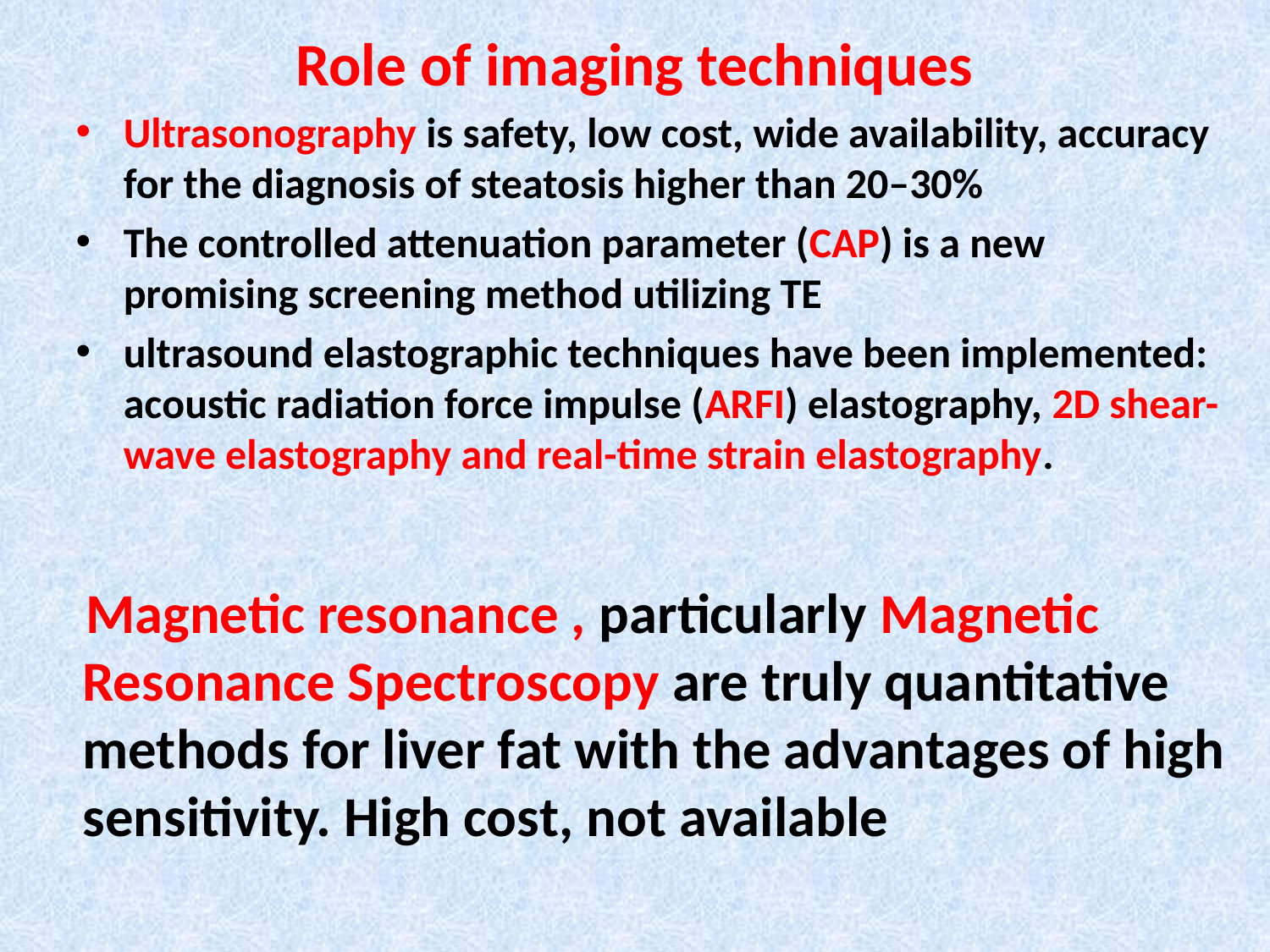

Role of imaging techniques
Ultrasonography is safety, low cost, wide availability, accuracy for the diagnosis of steatosis higher than 20–30%
The controlled attenuation parameter (CAP) is a new promising screening method utilizing TE
ultrasound elastographic techniques have been implemented: acoustic radiation force impulse (ARFI) elastography, 2D shear-wave elastography and real-time strain elastography.
    Magnetic resonance , particularly Magnetic Resonance Spectroscopy are truly quantitative methods for liver fat with the advantages of high sensitivity. High cost, not available